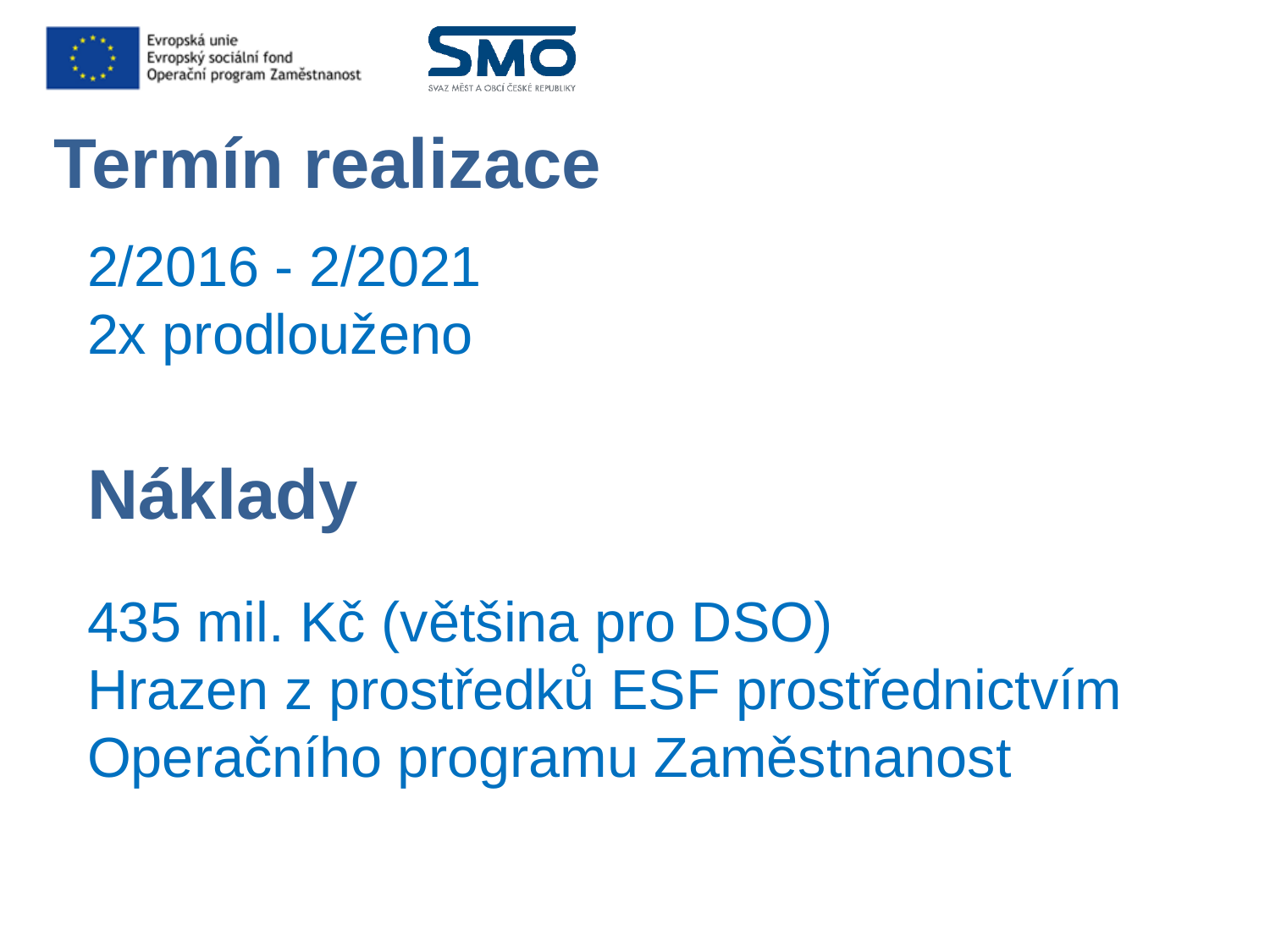

Termín realizace

2/2016 - 2/2021
2x prodlouženo

435 mil. Kč (většina pro DSO)
Hrazen z prostředků ESF prostřednictvím Operačního programu Zaměstnanost

Náklady